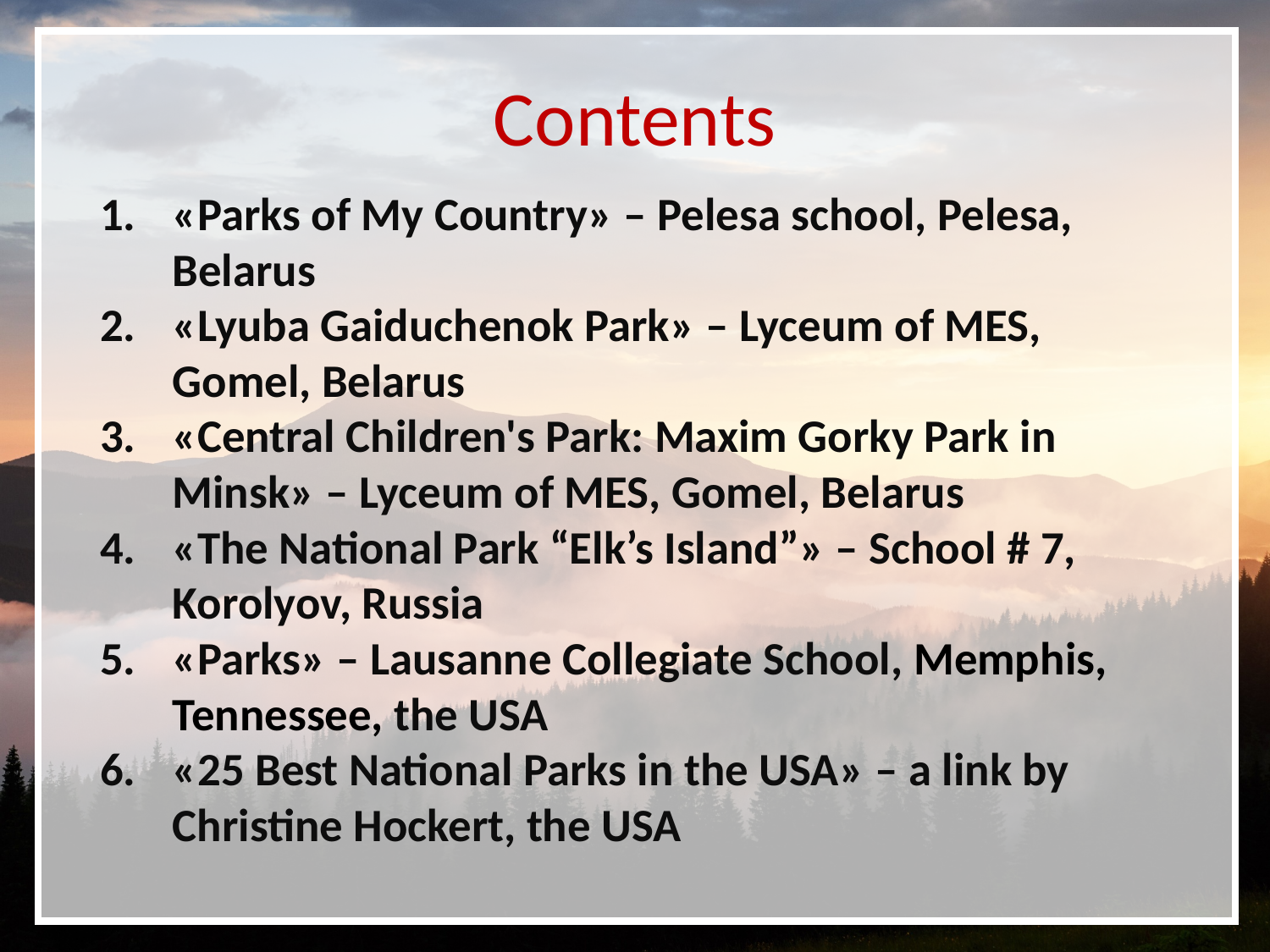

# Contents
«Parks of My Country» – Pelesa school, Pelesa, Belarus
«Lyuba Gaiduchenok Park» – Lyceum of MES, Gomel, Belarus
«Central Children's Park: Maxim Gorky Park in  Minsk» – Lyceum of MES, Gomel, Belarus
«The National Park “Elk’s Island”» – School # 7, Korolyov, Russia
«Parks» – Lausanne Collegiate School, Memphis, Tennessee, the USA
«25 Best National Parks in the USA» – a link by Christine Hockert, the USA